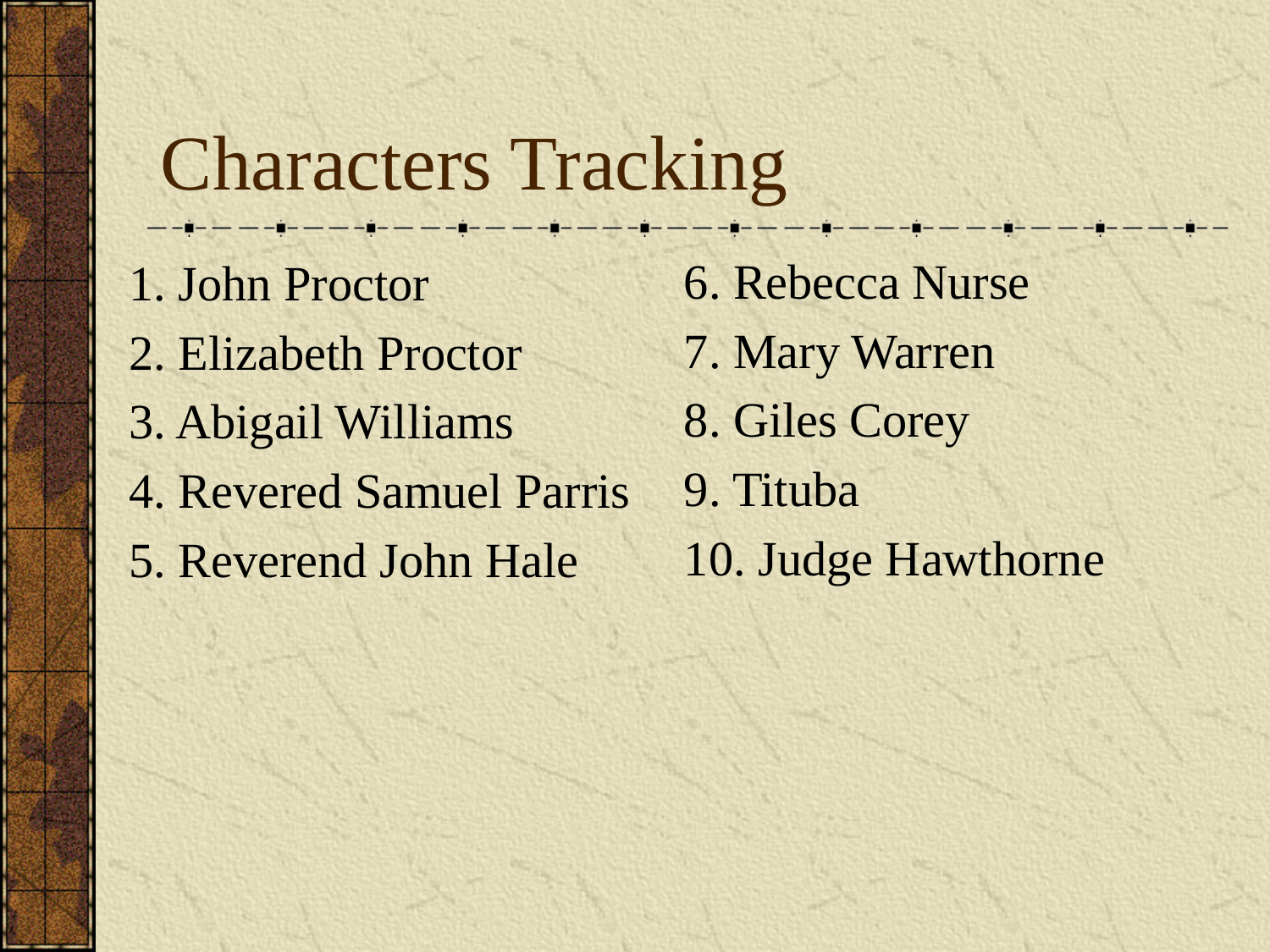

# Characters Tracking
6. Rebecca Nurse
7. Mary Warren
8. Giles Corey
9. Tituba
10. Judge Hawthorne
1. John Proctor
2. Elizabeth Proctor
3. Abigail Williams
4. Revered Samuel Parris
5. Reverend John Hale